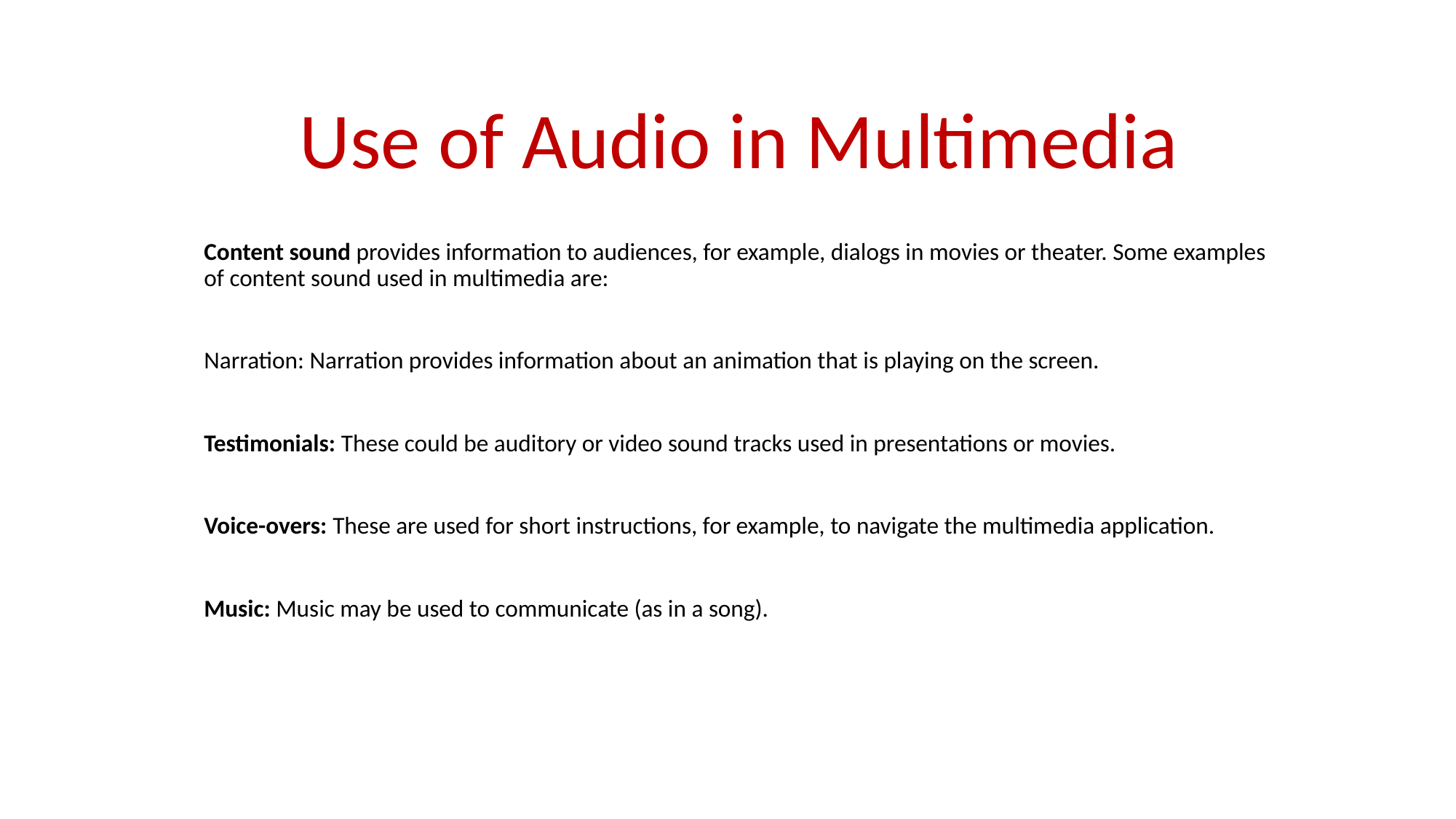

# Use of Audio in Multimedia
Content sound provides information to audiences, for example, dialogs in movies or theater. Some examples of content sound used in multimedia are:

Narration: Narration provides information about an animation that is playing on the screen.

Testimonials: These could be auditory or video sound tracks used in presentations or movies.

Voice-overs: These are used for short instructions, for example, to navigate the multimedia application.

Music: Music may be used to communicate (as in a song).